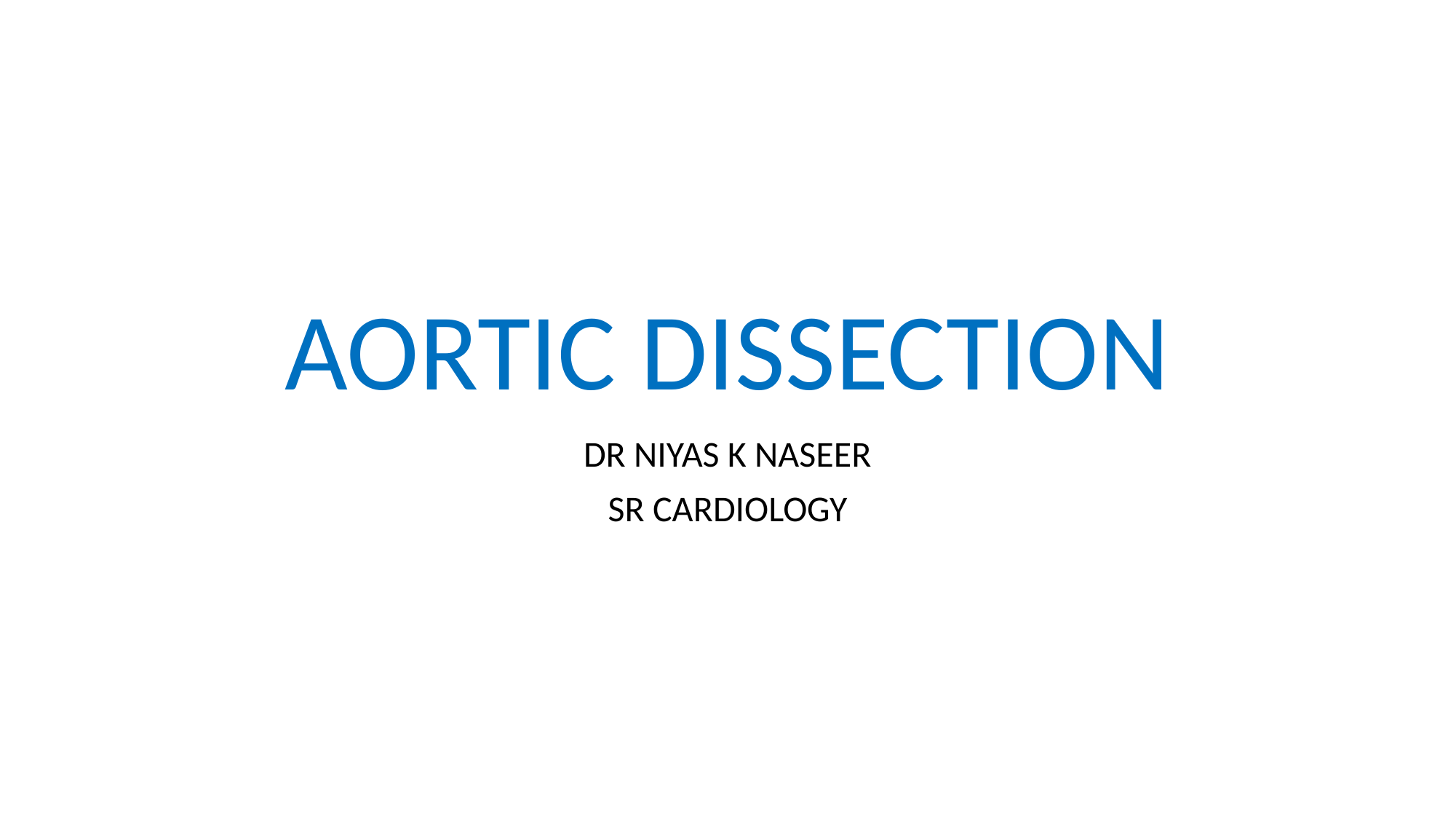

# AORTIC DISSECTION
DR NIYAS K NASEER
SR CARDIOLOGY